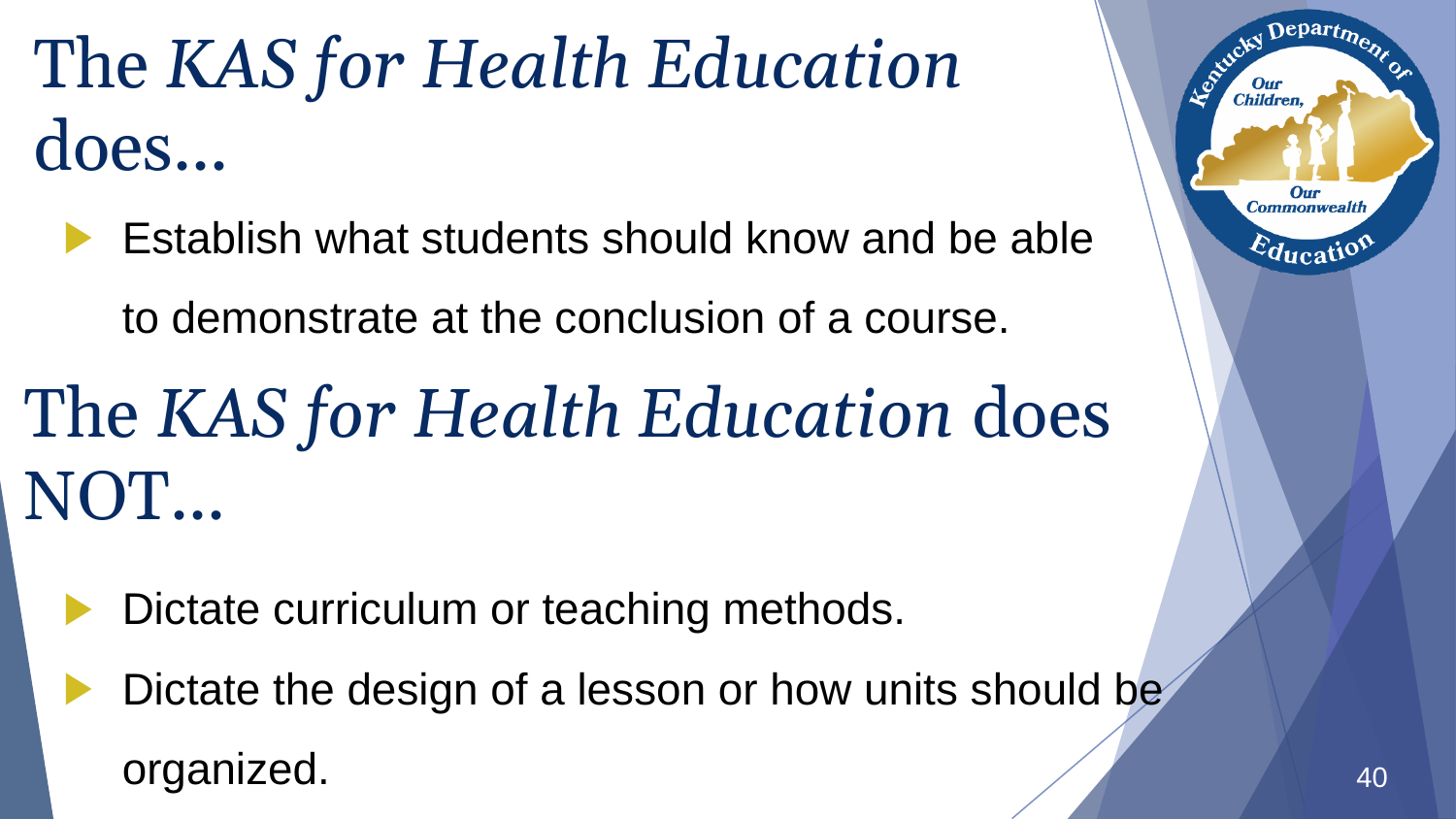

# The KAS for Health Education does...
Establish what students should know and be able
to demonstrate at the conclusion of a course.

Dictate curriculum or teaching methods.
Dictate the design of a lesson or how units should be organized.

The KAS for Health Education does NOT...
40